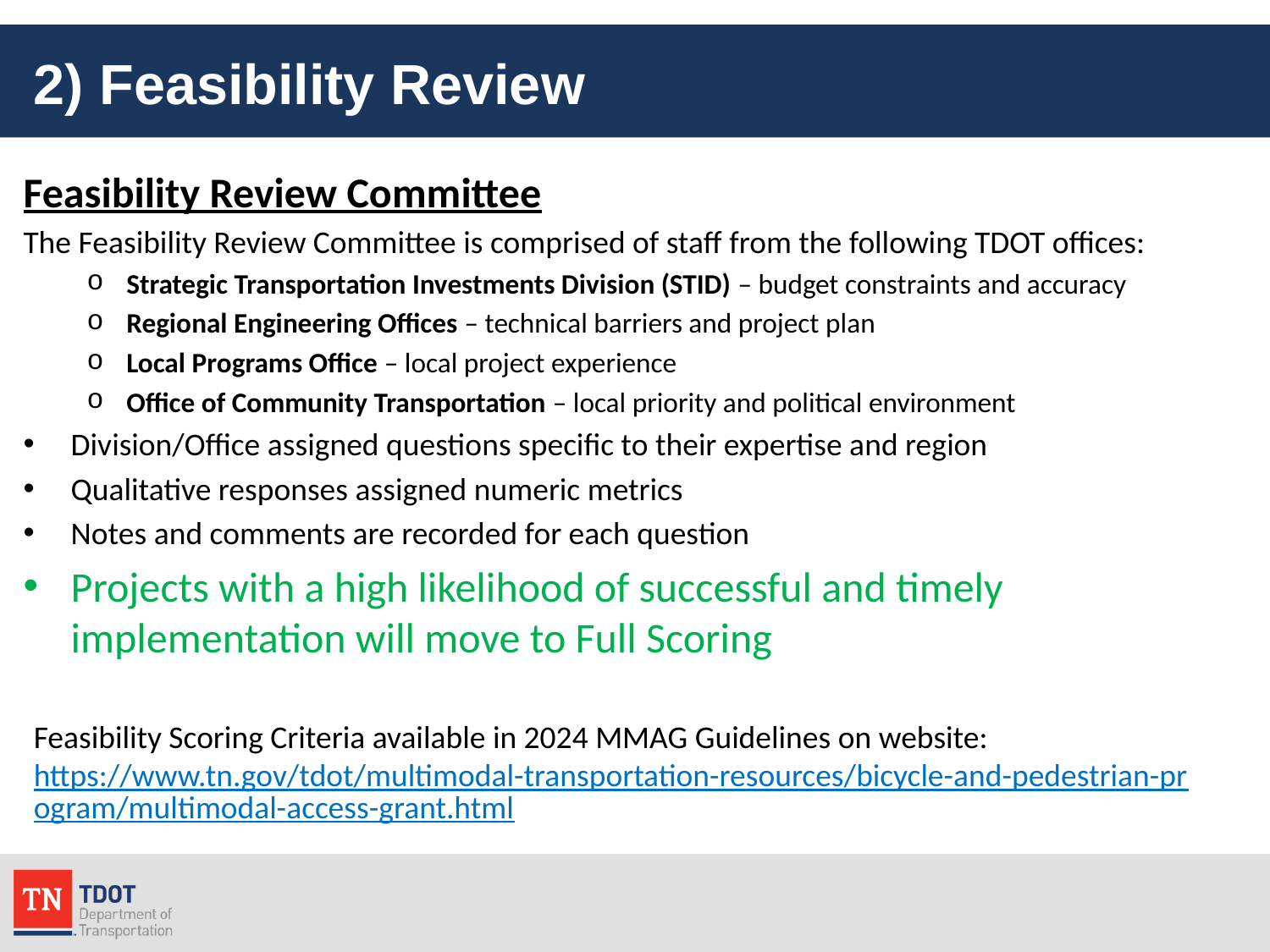

# 2) Feasibility Review
Feasibility Review Committee
The Feasibility Review Committee is comprised of staff from the following TDOT offices:
Strategic Transportation Investments Division (STID) – budget constraints and accuracy
Regional Engineering Offices – technical barriers and project plan
Local Programs Office – local project experience
Office of Community Transportation – local priority and political environment
Division/Office assigned questions specific to their expertise and region
Qualitative responses assigned numeric metrics
Notes and comments are recorded for each question
Projects with a high likelihood of successful and timely implementation will move to Full Scoring

Feasibility Scoring Criteria available in 2024 MMAG Guidelines on website:
https://www.tn.gov/tdot/multimodal-transportation-resources/bicycle-and-pedestrian-program/multimodal-access-grant.html